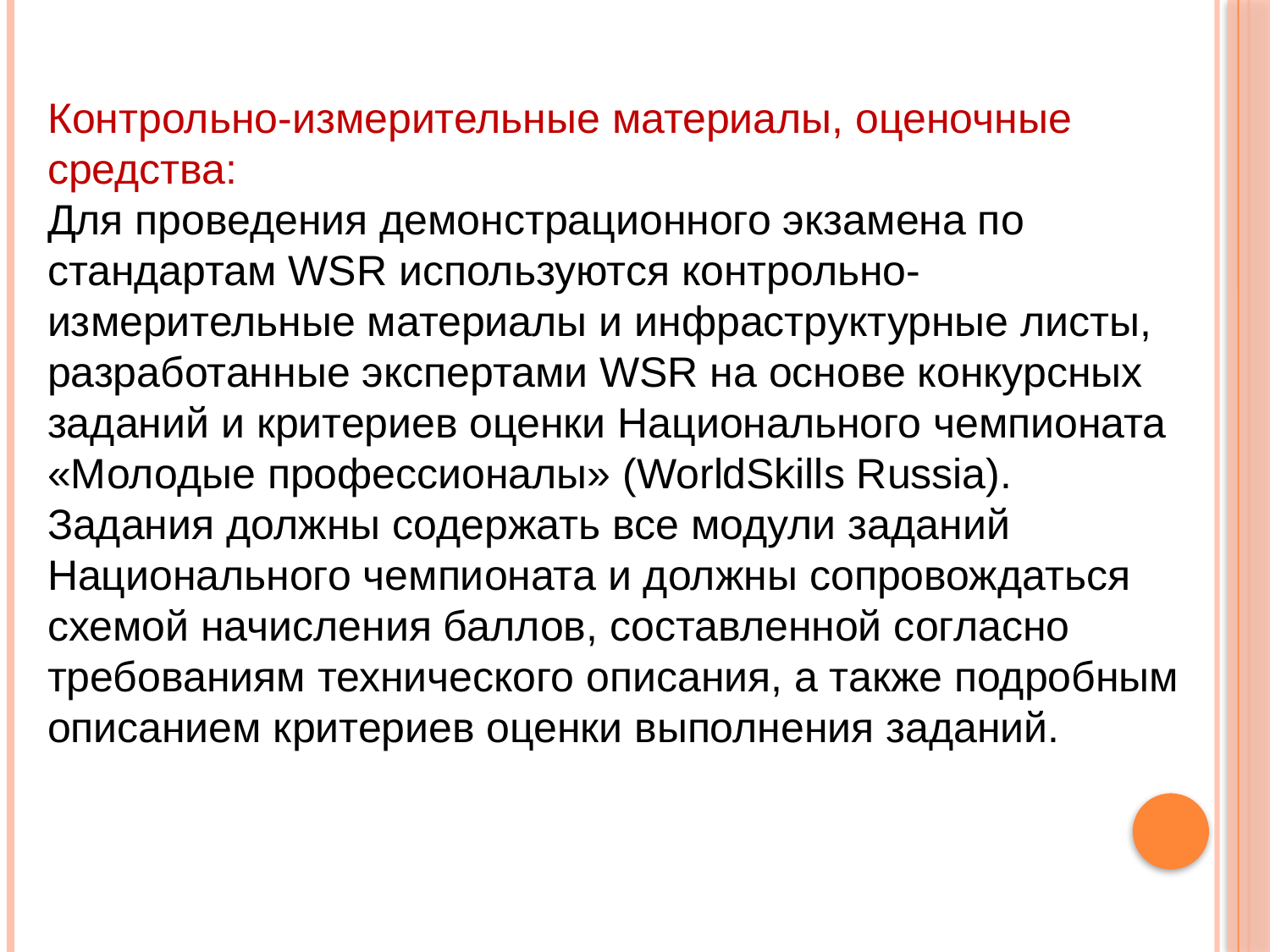

Контрольно-измерительные материалы, оценочные средства:
Для проведения демонстрационного экзамена по стандартам WSR используются контрольно-измерительные материалы и инфраструктурные листы, разработанные экспертами WSR на основе конкурсных заданий и критериев оценки Национального чемпионата «Молодые профессионалы» (WorldSkills Russia).
Задания должны содержать все модули заданий Национального чемпионата и должны сопровождаться схемой начисления баллов, составленной согласно требованиям технического описания, а также подробным описанием критериев оценки выполнения заданий.